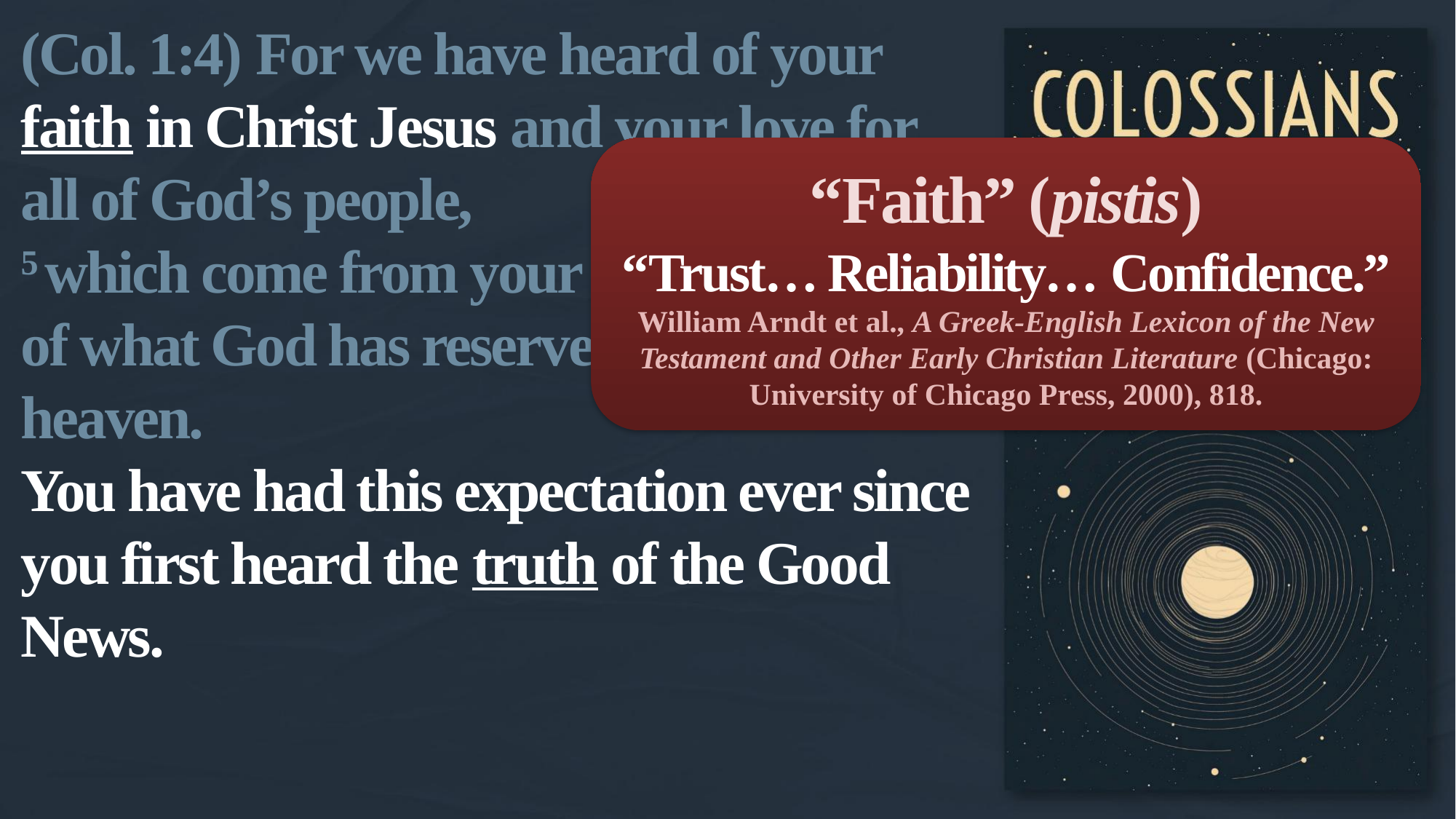

(Col. 1:4) For we have heard of your faith in Christ Jesus and your love for all of God’s people,
5 which come from your confident hope of what God has reserved for you in heaven.
You have had this expectation ever since you first heard the truth of the Good News.
“Faith” (pistis)
“Trust… Reliability… Confidence.”
William Arndt et al., A Greek-English Lexicon of the New Testament and Other Early Christian Literature (Chicago: University of Chicago Press, 2000), 818.